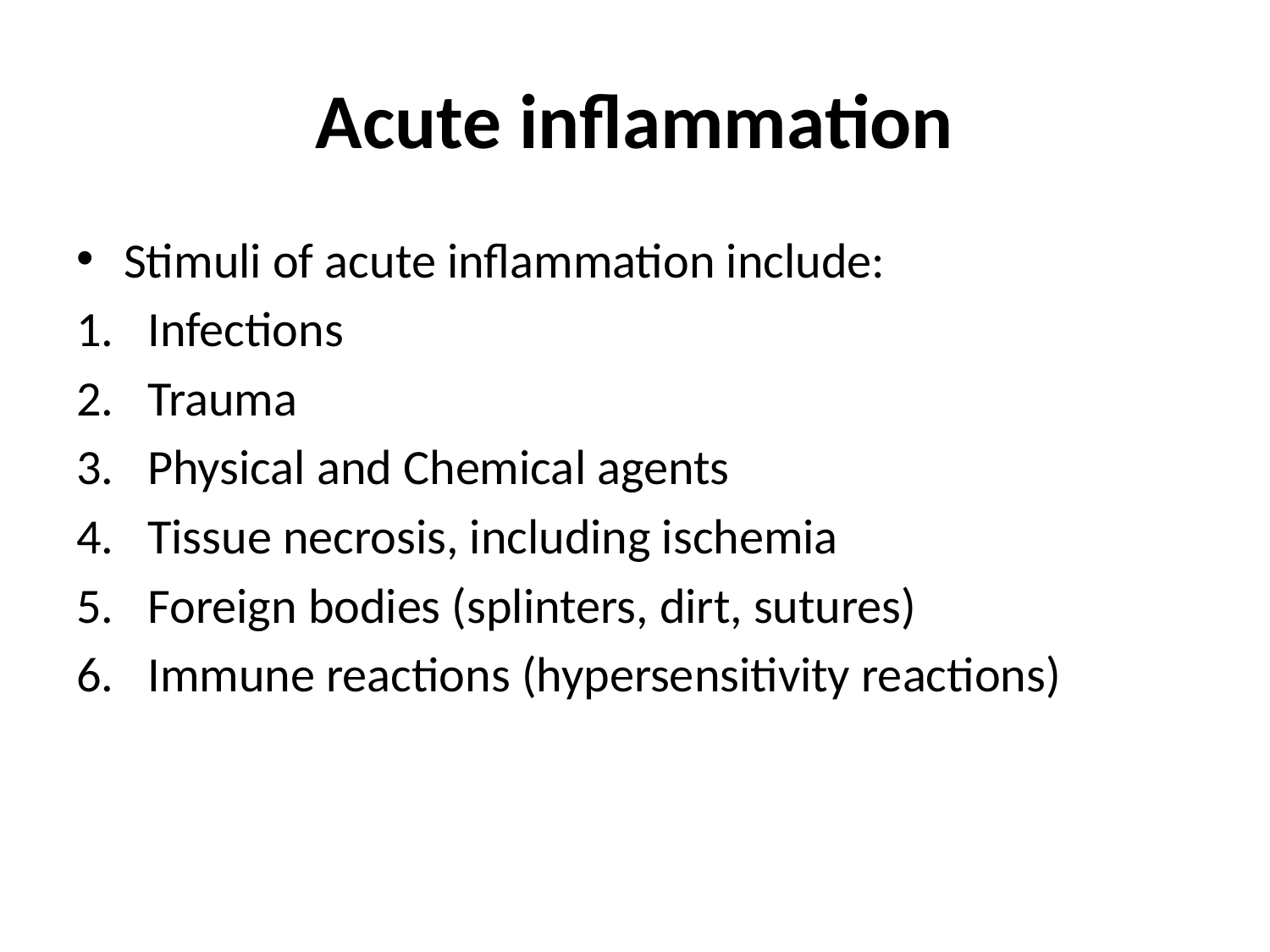

# Acute inflammation
Stimuli of acute inflammation include:
Infections
Trauma
Physical and Chemical agents
Tissue necrosis, including ischemia
Foreign bodies (splinters, dirt, sutures)
Immune reactions (hypersensitivity reactions)